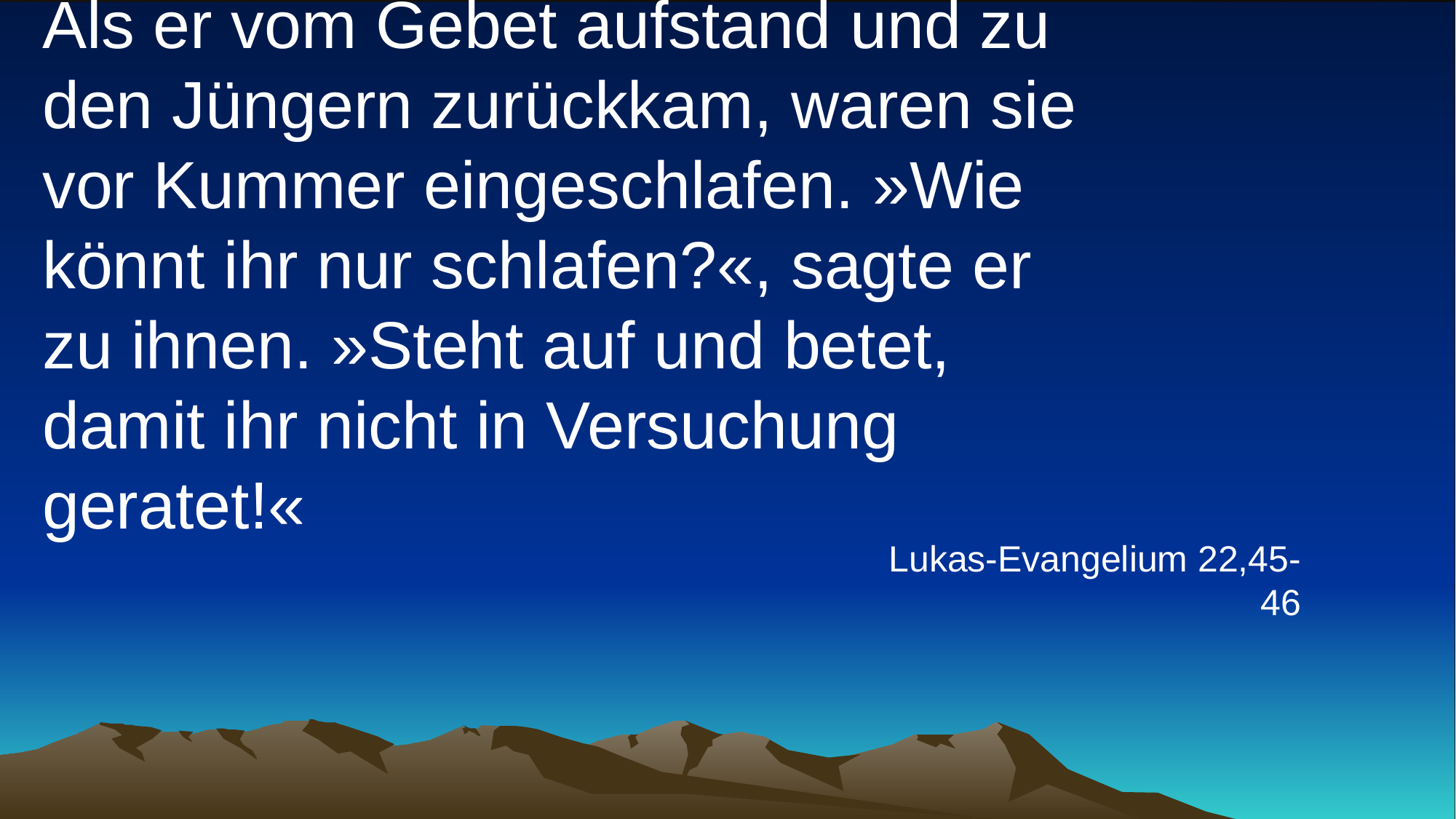

# Als er vom Gebet aufstand und zu den Jüngern zurückkam, waren sie vor Kummer eingeschlafen. »Wie könnt ihr nur schlafen?«, sagte er zu ihnen. »Steht auf und betet, damit ihr nicht in Versuchung geratet!«
Lukas-Evangelium 22,45-46